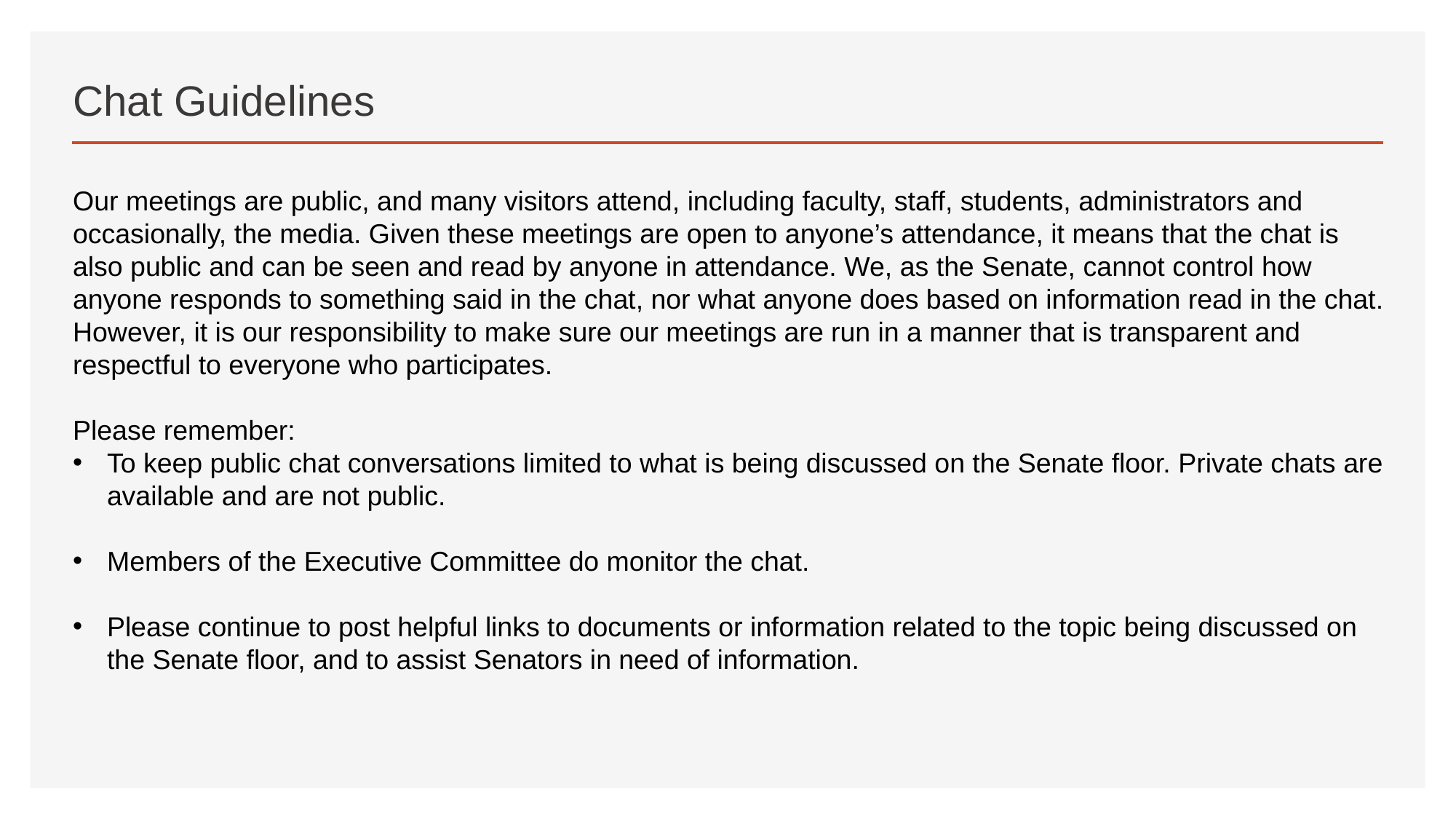

# Chat Guidelines
Our meetings are public, and many visitors attend, including faculty, staff, students, administrators and occasionally, the media. Given these meetings are open to anyone’s attendance, it means that the chat is also public and can be seen and read by anyone in attendance. We, as the Senate, cannot control how anyone responds to something said in the chat, nor what anyone does based on information read in the chat. However, it is our responsibility to make sure our meetings are run in a manner that is transparent and respectful to everyone who participates.

Please remember:
To keep public chat conversations limited to what is being discussed on the Senate floor. Private chats are available and are not public.

Members of the Executive Committee do monitor the chat.

Please continue to post helpful links to documents or information related to the topic being discussed on the Senate floor, and to assist Senators in need of information.